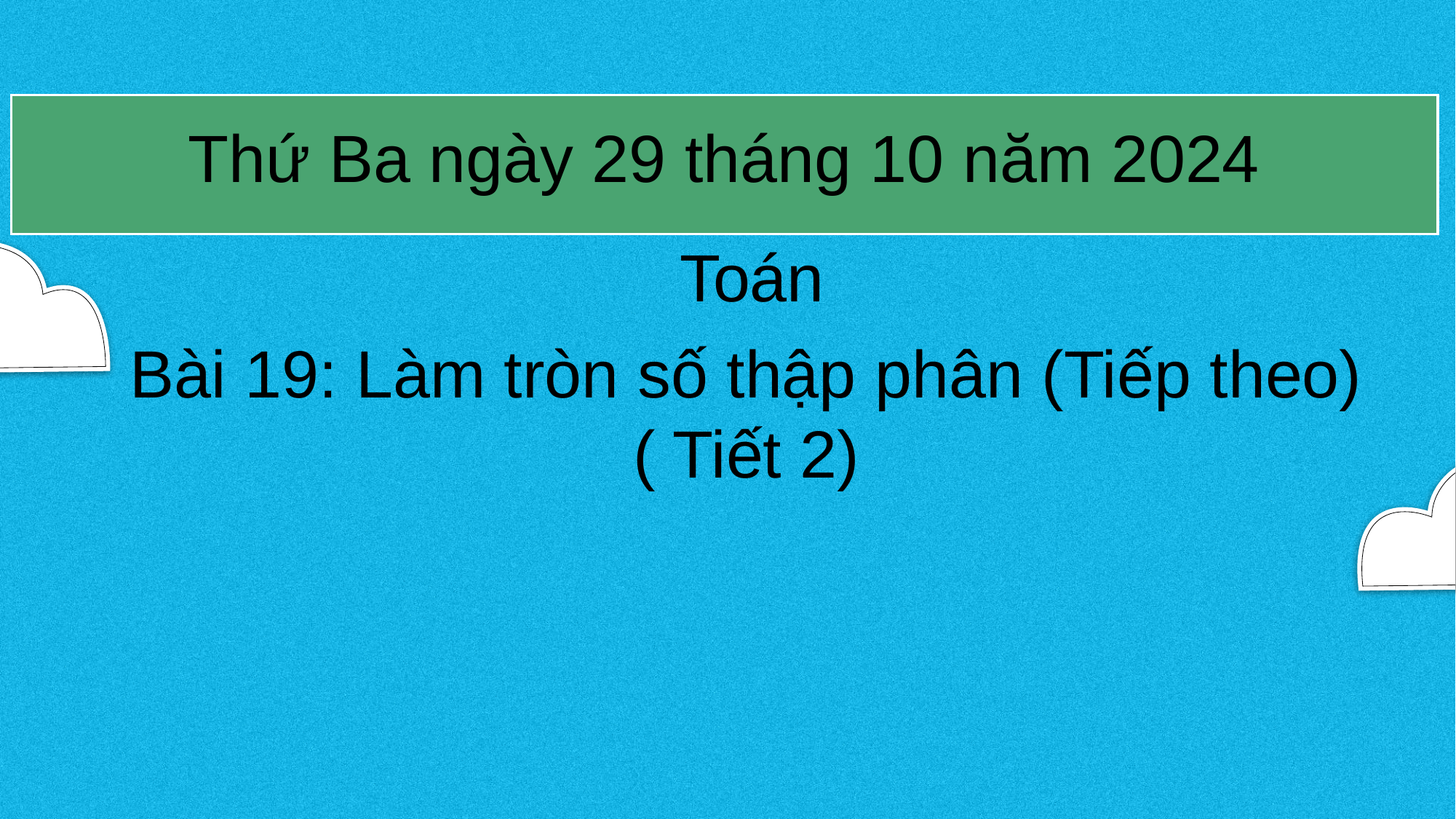

# Thứ Ba ngày 29 tháng 10 năm 2024
Toán
Bài 19: Làm tròn số thập phân (Tiếp theo)
( Tiết 2)